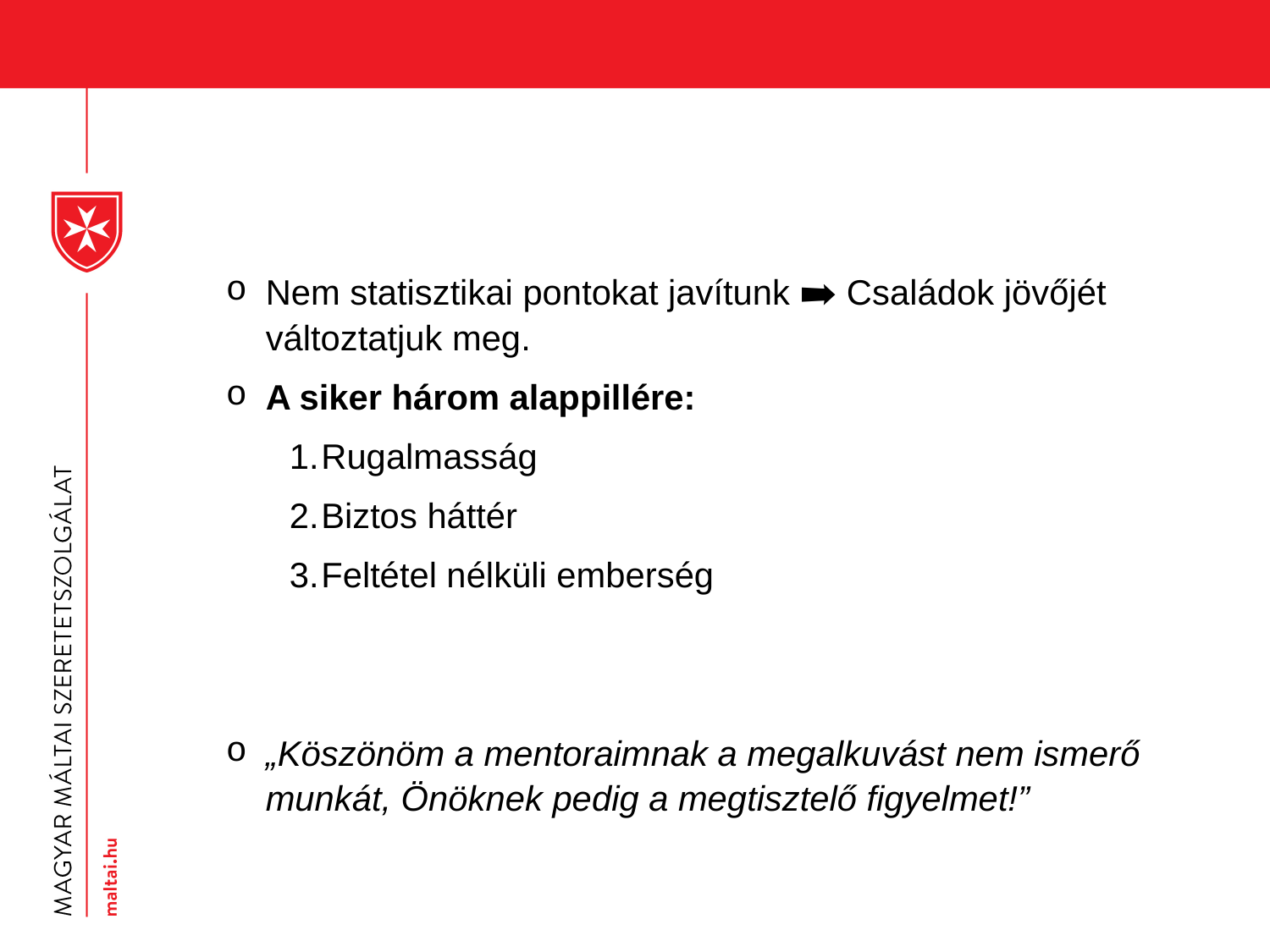

Nem statisztikai pontokat javítunk ➡️ Családok jövőjét változtatjuk meg.
A siker három alappillére:
Rugalmasság
Biztos háttér
Feltétel nélküli emberség

„Köszönöm a mentoraimnak a megalkuvást nem ismerő munkát, Önöknek pedig a megtisztelő figyelmet!”